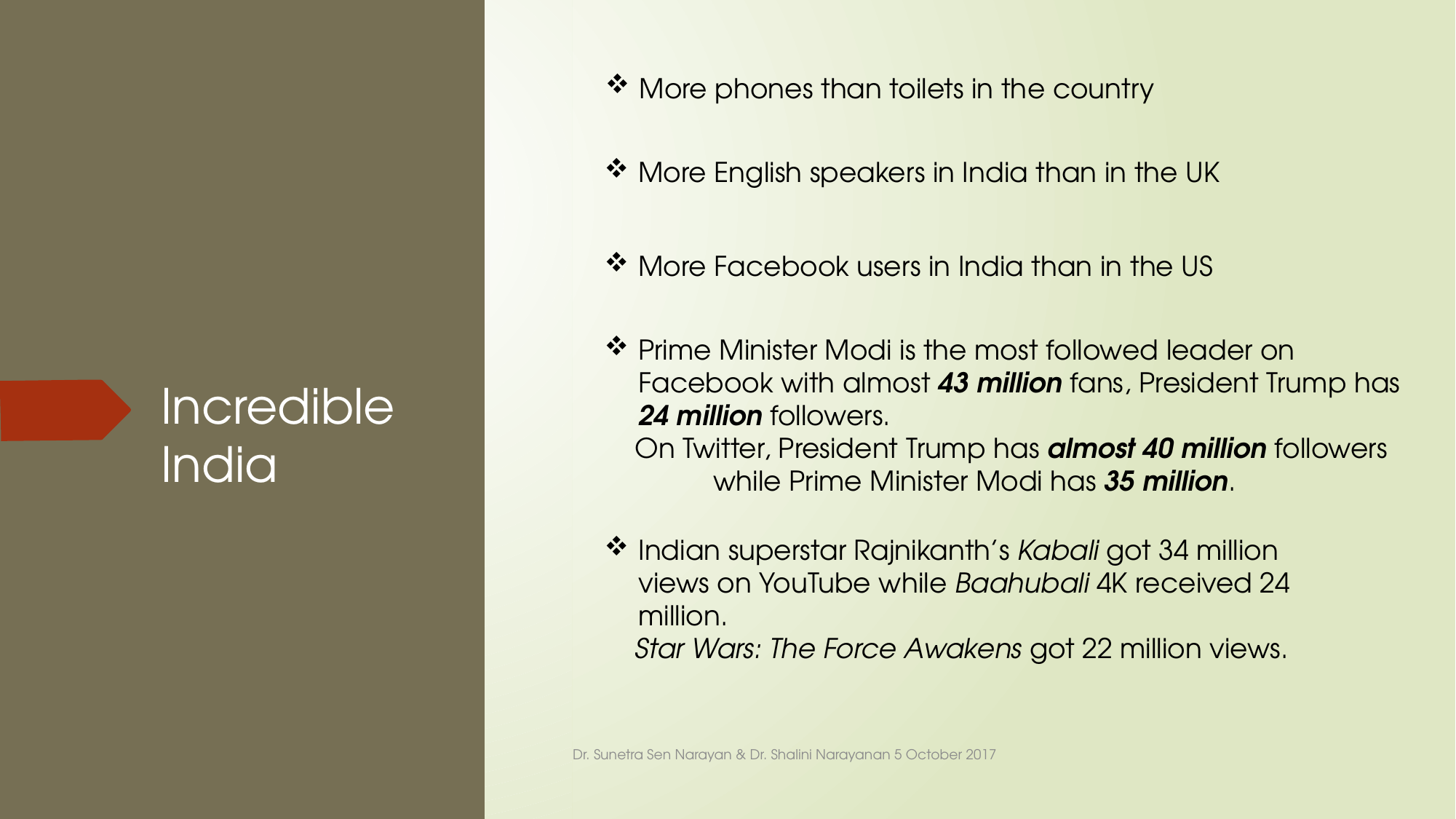

More phones than toilets in the country
More English speakers in India than in the UK
More Facebook users in India than in the US

Prime Minister Modi is the most followed leader on Facebook with almost 43 million fans, President Trump has 24 million followers.
    On Twitter, President Trump has almost 40 million followers      	while Prime Minister Modi has 35 million.
# Incredible India

Indian superstar Rajnikanth’s Kabali got 34 million views on YouTube while Baahubali 4K received 24 million.
    Star Wars: The Force Awakens got 22 million views.
Dr. Sunetra Sen Narayan & Dr. Shalini Narayanan 5 October 2017